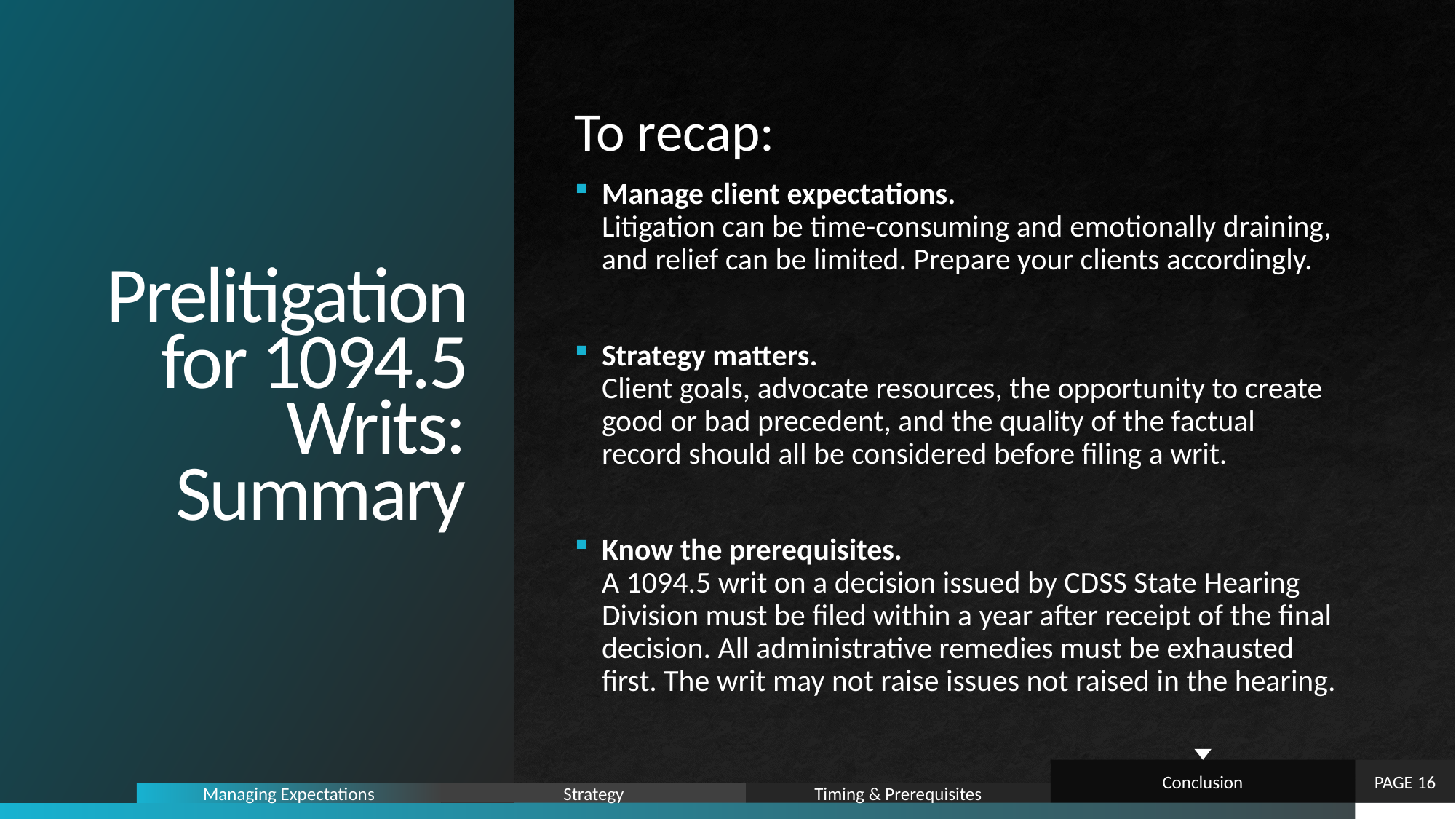

# Prelitigation for 1094.5 Writs: Summary
To recap:
Manage client expectations.
Litigation can be time-consuming and emotionally draining, and relief can be limited. Prepare your clients accordingly.

Strategy matters.
Client goals, advocate resources, the opportunity to create good or bad precedent, and the quality of the factual record should all be considered before filing a writ.

Know the prerequisites.
A 1094.5 writ on a decision issued by CDSS State Hearing Division must be filed within a year after receipt of the final decision. All administrative remedies must be exhausted first. The writ may not raise issues not raised in the hearing.

Conclusion
PAGE 16
Timing & Prerequisites
Strategy
Managing Expectations